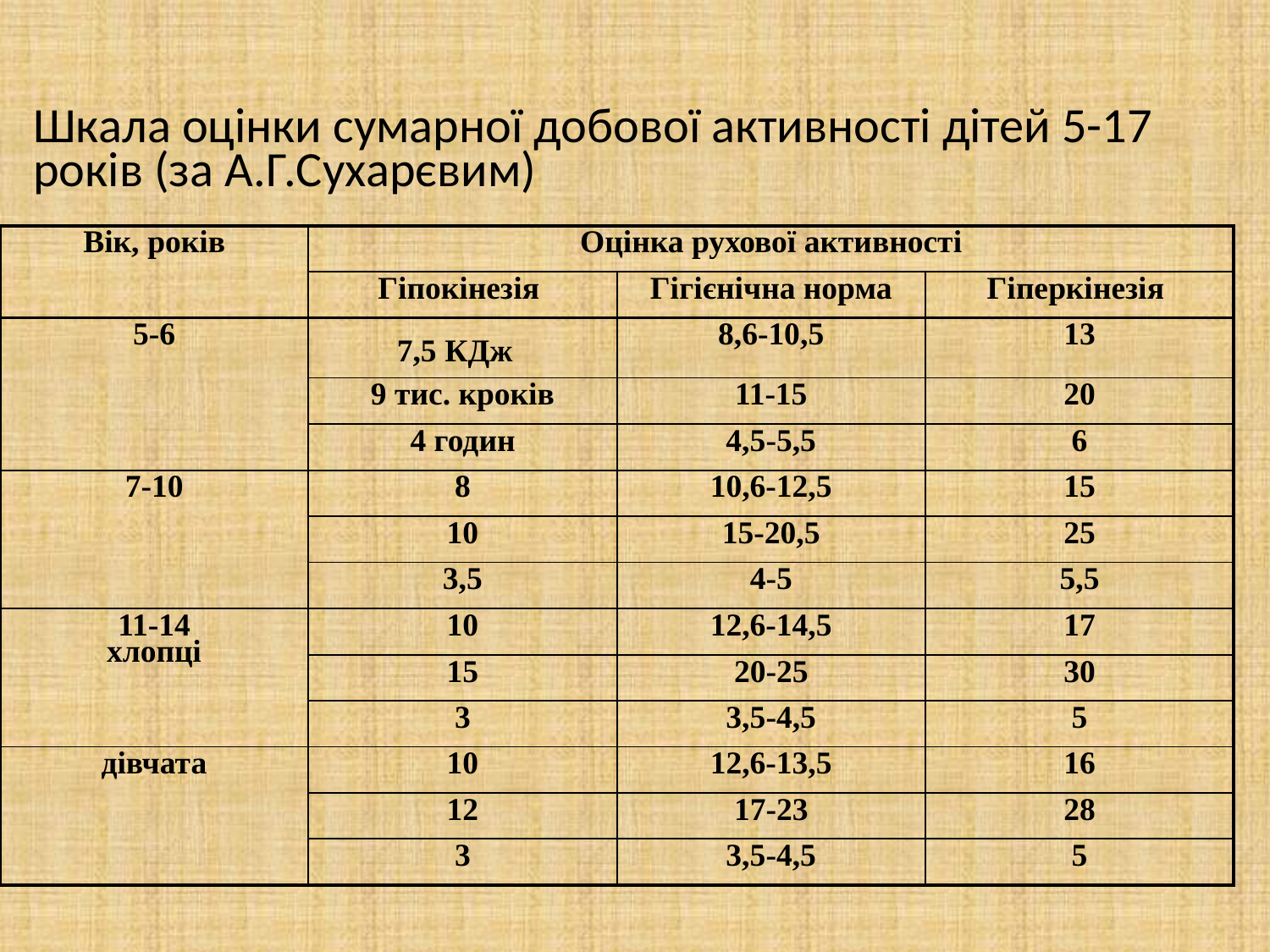

# Шкала оцінки сумарної добової активності дітей 5-17 років (за А.Г.Сухарєвим)
| Вік, років | Оцінка рухової активності |  |  |
| --- | --- | --- | --- |
|  | Гіпокінезія | Гігієнічна норма | Гіперкінезія |
| 5-6 | 7,5 КДж | 8,6-10,5 | 13 |
|  | 9 тис. кроків | 11-15 | 20 |
|  | 4 годин | 4,5-5,5 | 6 |
| 7-10 | 8 | 10,6-12,5 | 15 |
|  | 10 | 15-20,5 | 25 |
|  | 3,5 | 4-5 | 5,5 |
| 11-14 хлопці | 10 | 12,6-14,5 | 17 |
|  | 15 | 20-25 | 30 |
|  | 3 | 3,5-4,5 | 5 |
| дівчата | 10 | 12,6-13,5 | 16 |
|  | 12 | 17-23 | 28 |
|  | 3 | 3,5-4,5 | 5 |